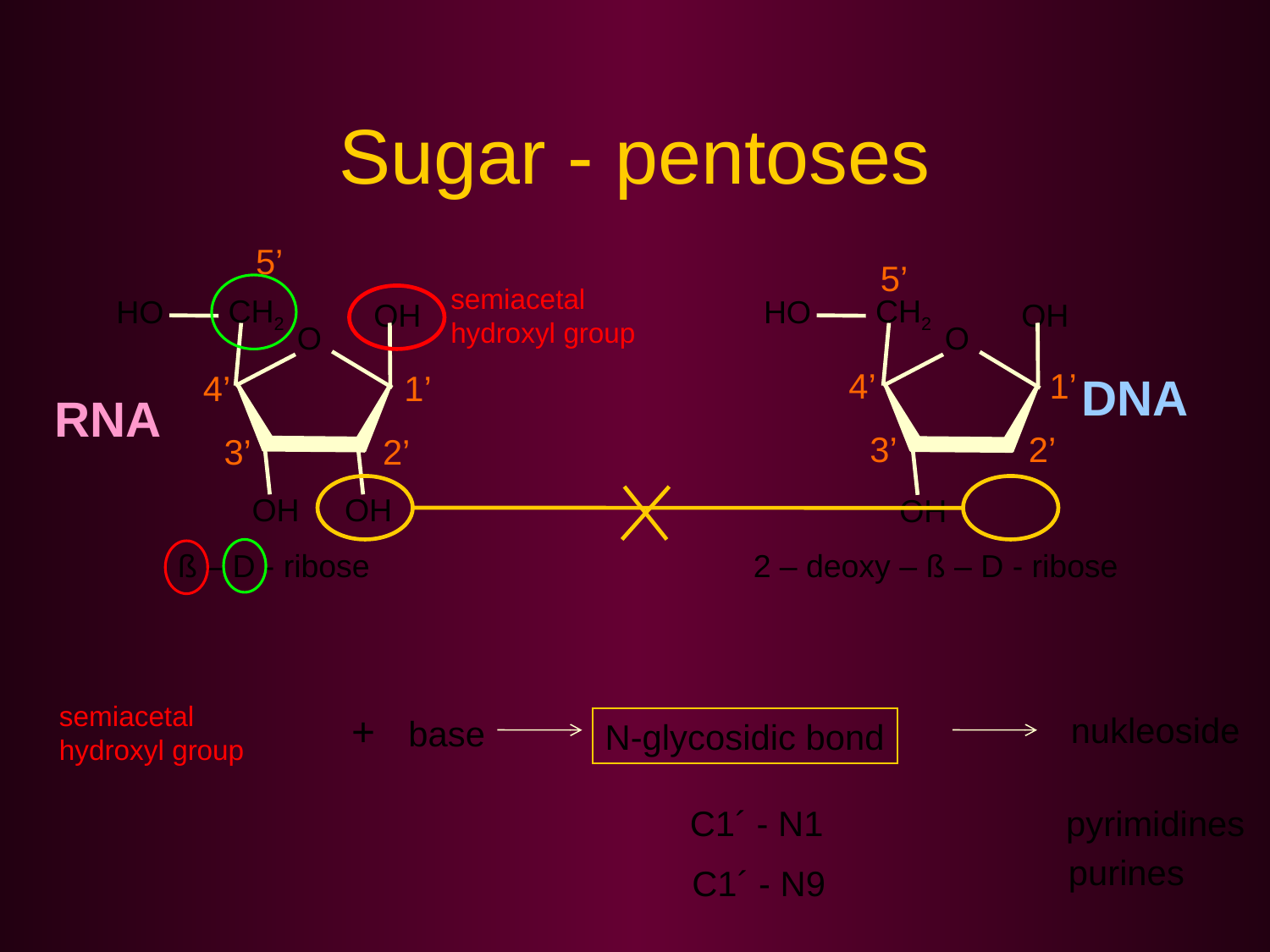

Sugar - pentoses
5’
5’

semiacetal
hydroxyl group

CH2
HO
OH

O

OH
OH
CH2
HO
OH

O

4’
1’
4’
1’
DNA
RNA

3’
2’
3’
2’

OH

ß – D - ribose

2 – deoxy – ß – D - ribose

semiacetal
hydroxyl group
+
nukleoside
base
N-glycosidic bond

C1´ - N1
pyrimidines
purines
C1´ - N9